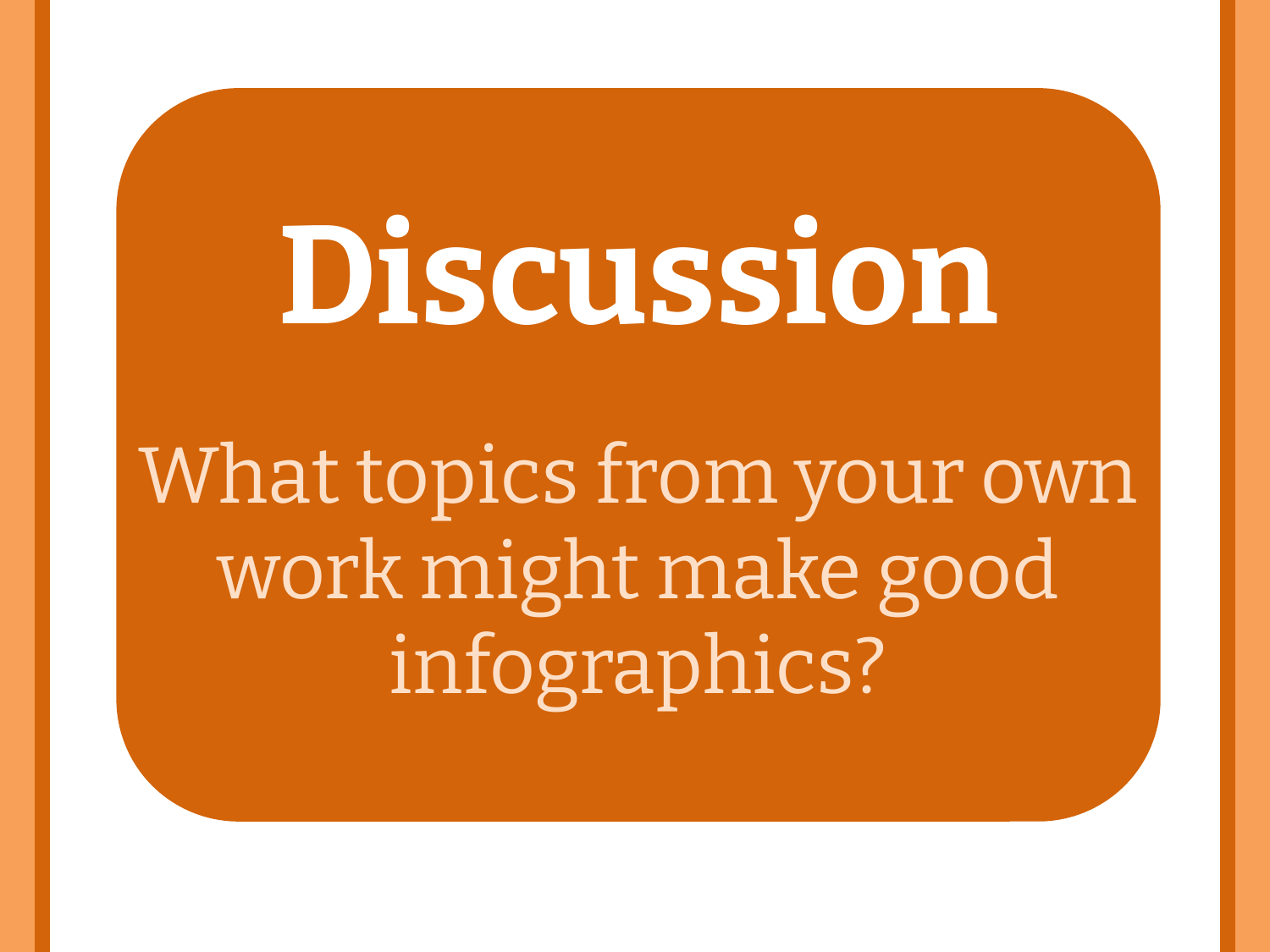

Discussion
What topics from your own work might make good infographics?